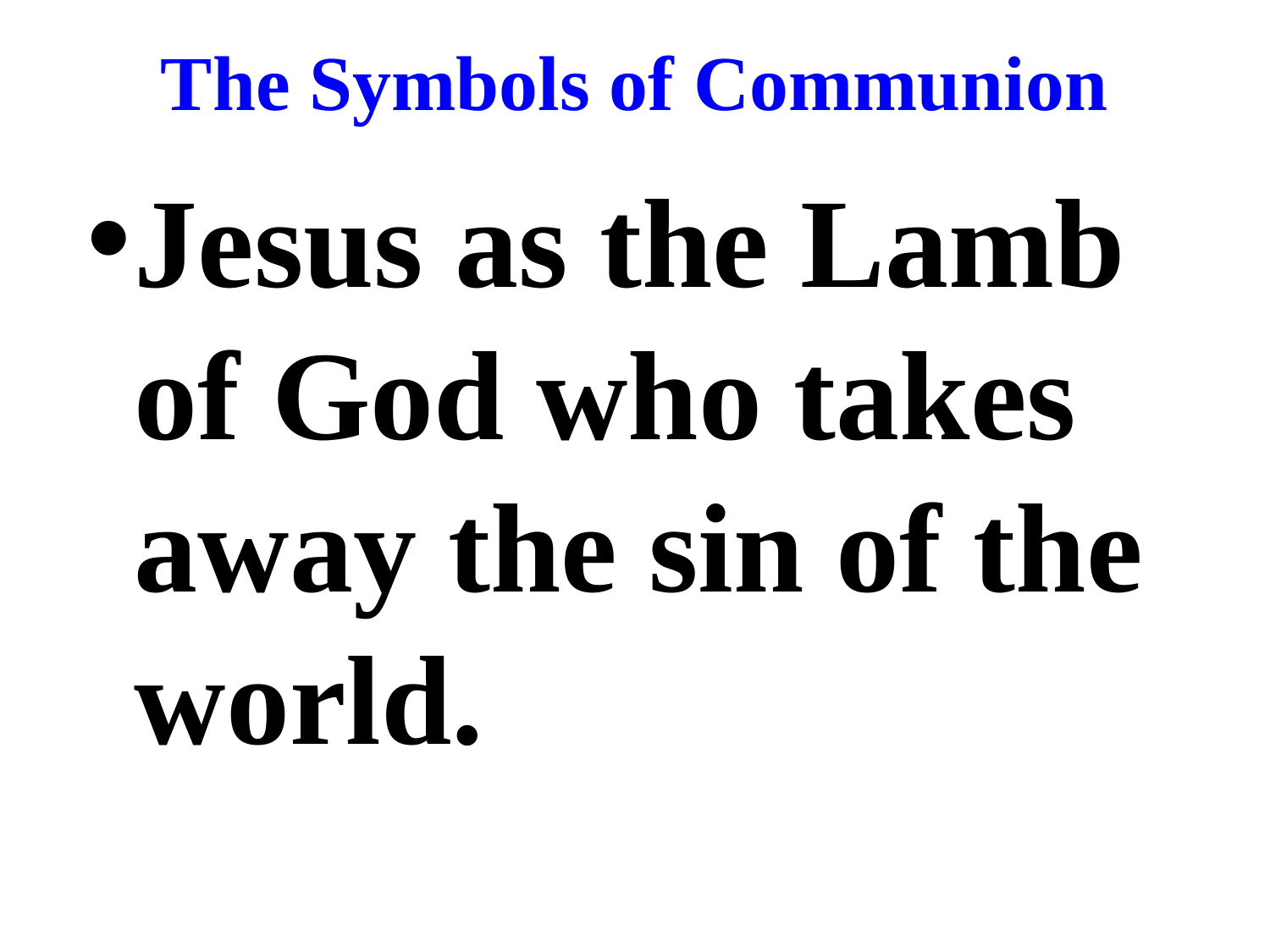

# The Symbols of Communion
Jesus as the Lamb of God who takes away the sin of the world.